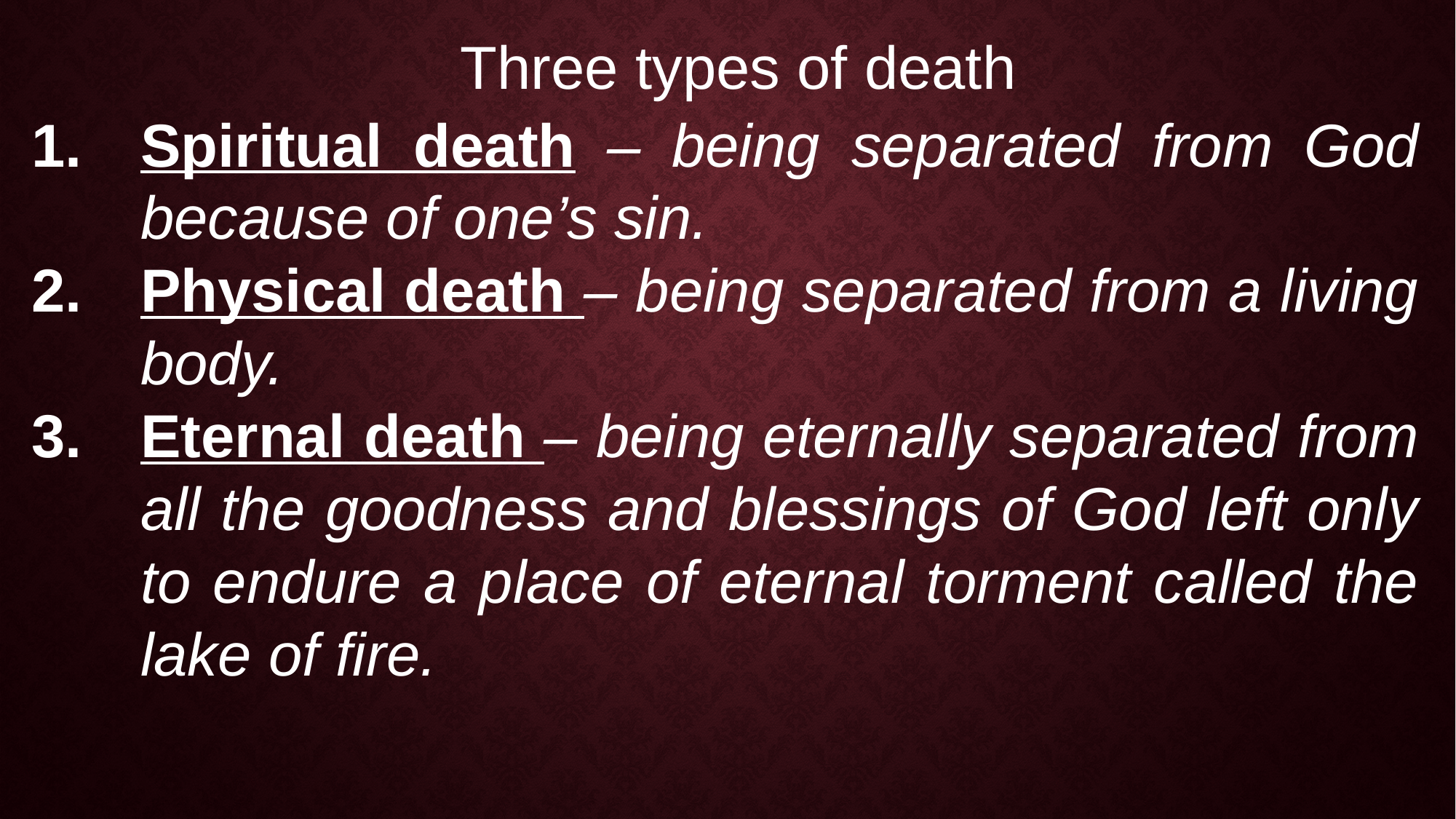

Three types of death
Spiritual death – being separated from God because of one’s sin.
Physical death – being separated from a living body.
Eternal death – being eternally separated from all the goodness and blessings of God left only to endure a place of eternal torment called the lake of fire.